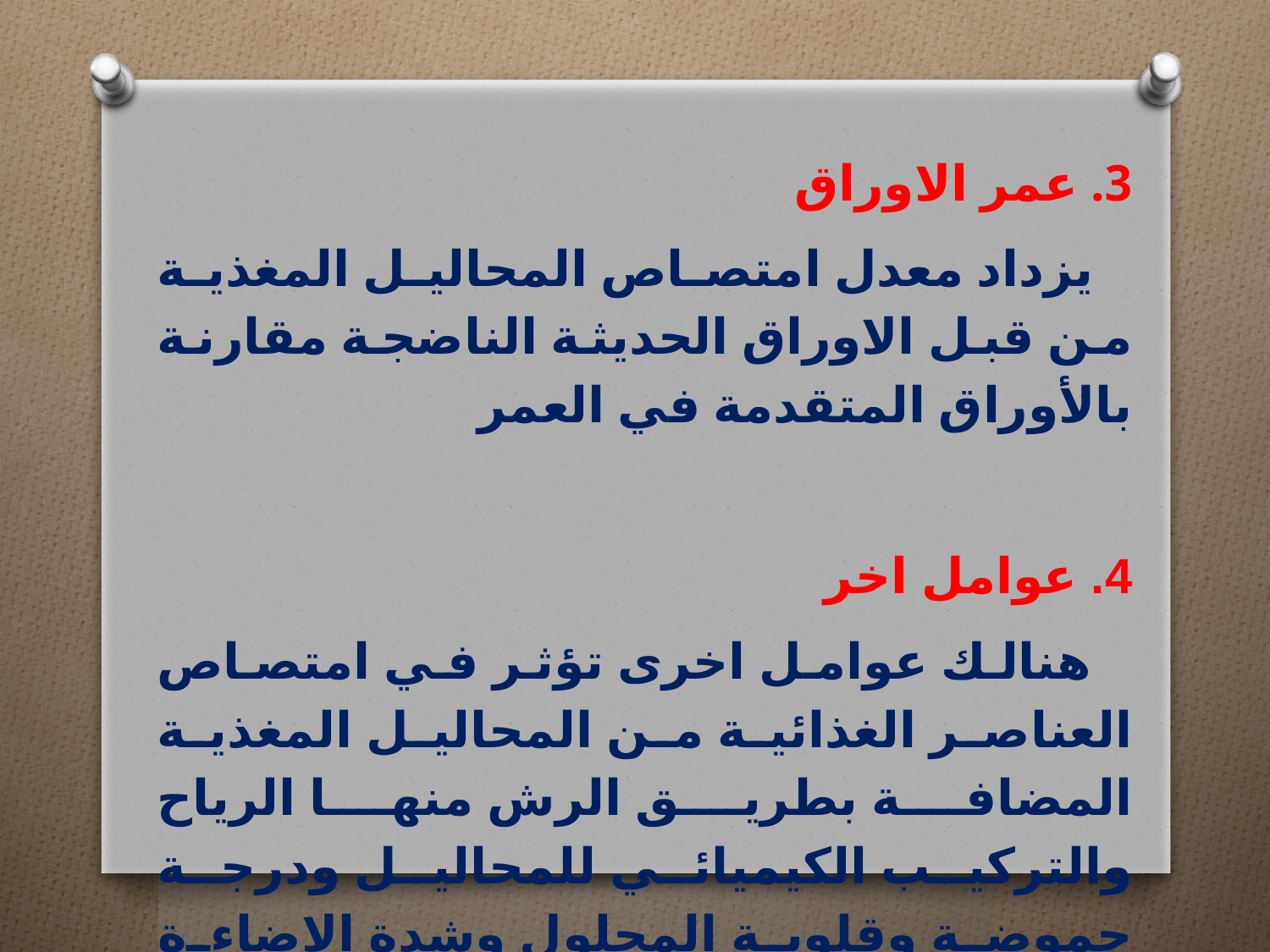

3. عمر الاوراق
   يزداد معدل امتصاص المحاليل المغذية من قبل الاوراق الحديثة الناضجة مقارنة بالأوراق المتقدمة في العمر

4. عوامل اخر
   هنالك عوامل اخرى تؤثر في امتصاص العناصر الغذائية من المحاليل المغذية المضافة بطريق الرش منها الرياح والتركيب الكيميائي للمحاليل ودرجة حموضة وقلوية المحلول وشدة الاضاءة والمساحة الورقية وغيرها.